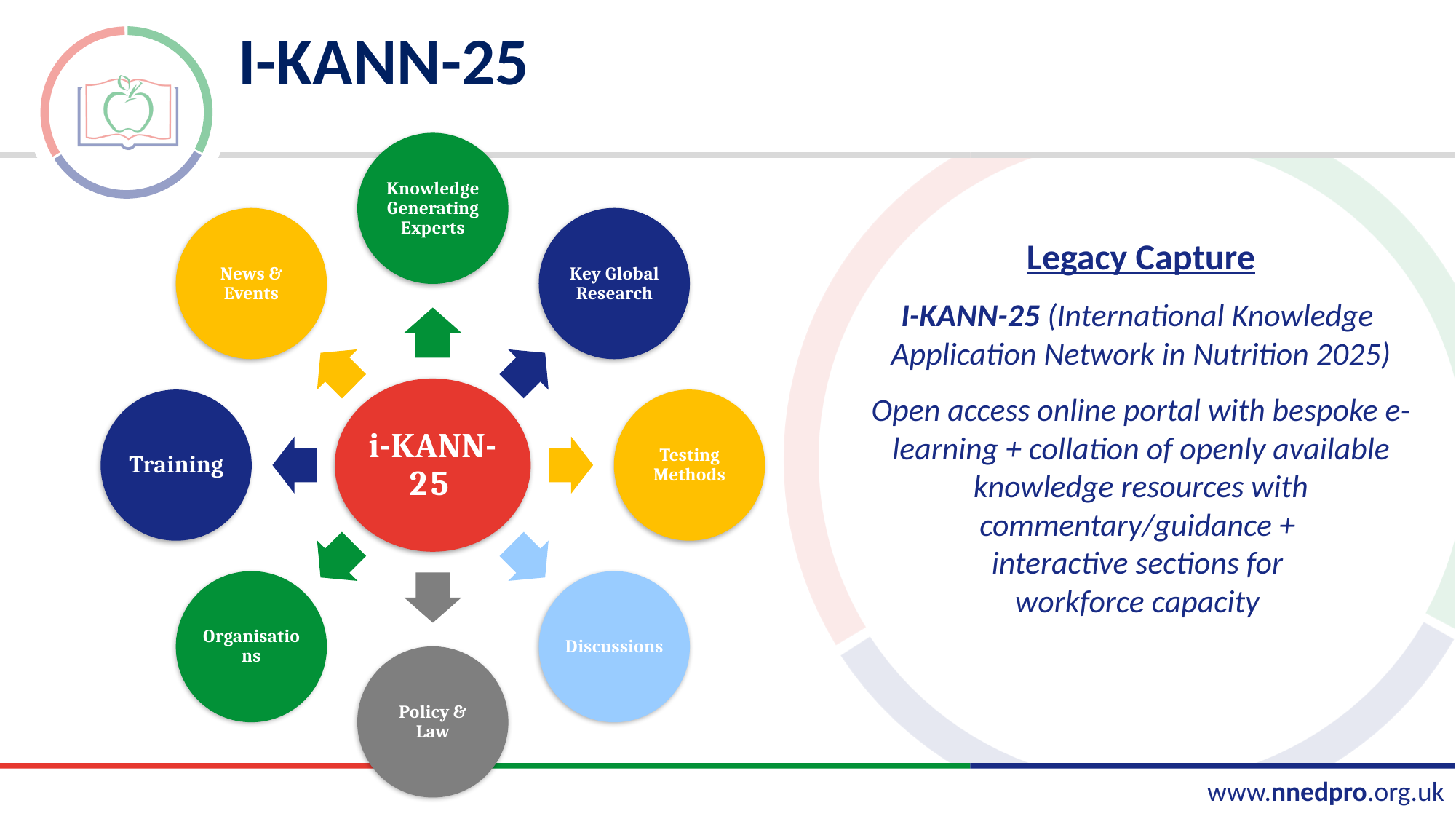

# I-KANN-25
Knowledge Generating Experts
News & Events
Key Global Research

i-KANN-25
Training
Testing Methods

Organisations
Discussions
Policy & Law
Legacy Capture

I-KANN-25 (International Knowledge
Application Network in Nutrition 2025)

Open access online portal with bespoke e-learning + collation of openly available knowledge resources with commentary/guidance +
interactive sections for
workforce capacity